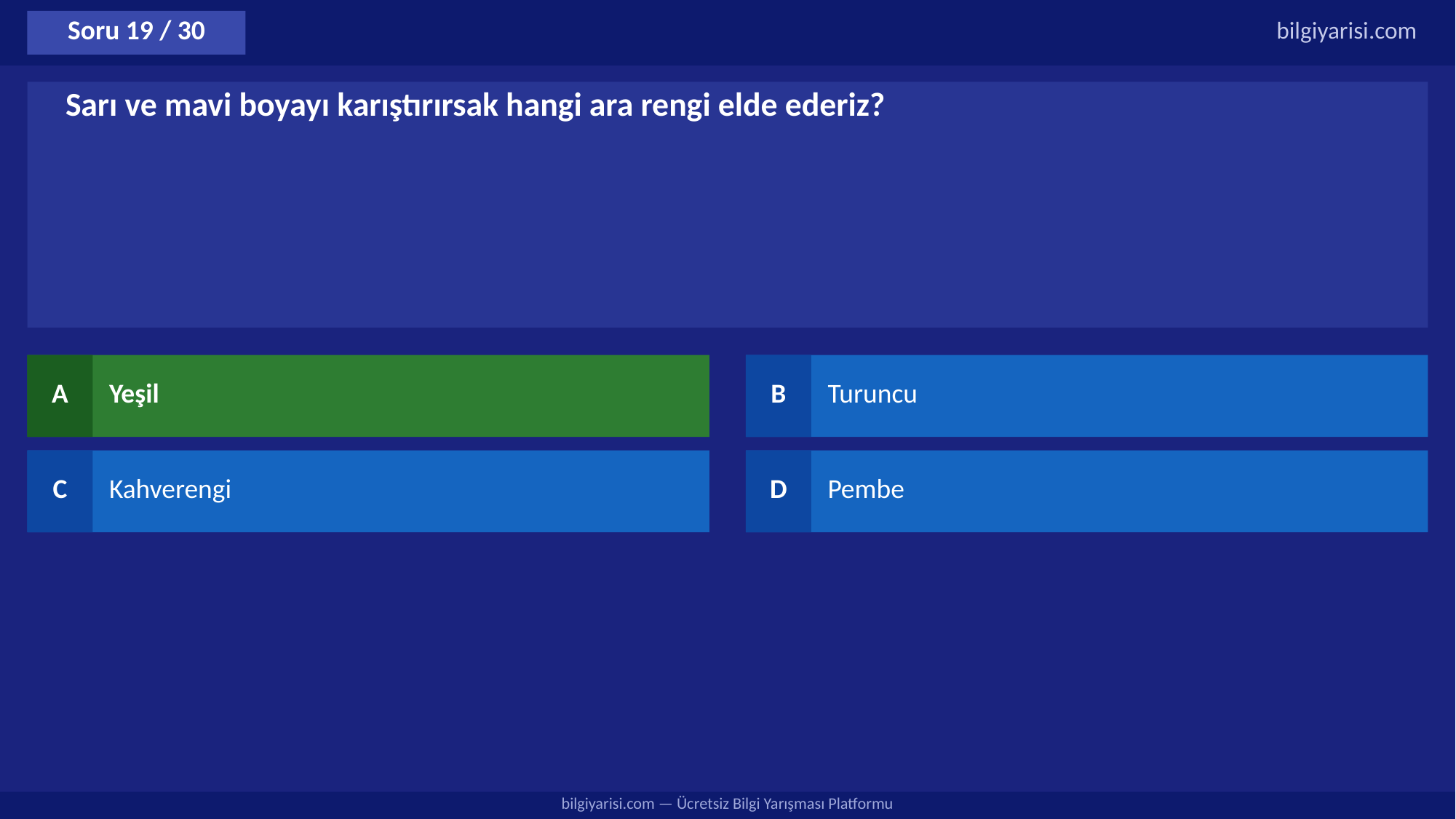

Soru 19 / 30
bilgiyarisi.com

Sarı ve mavi boyayı karıştırırsak hangi ara rengi elde ederiz?

A
Yeşil

B
Turuncu

C
Kahverengi

D
Pembe
bilgiyarisi.com — Ücretsiz Bilgi Yarışması Platformu